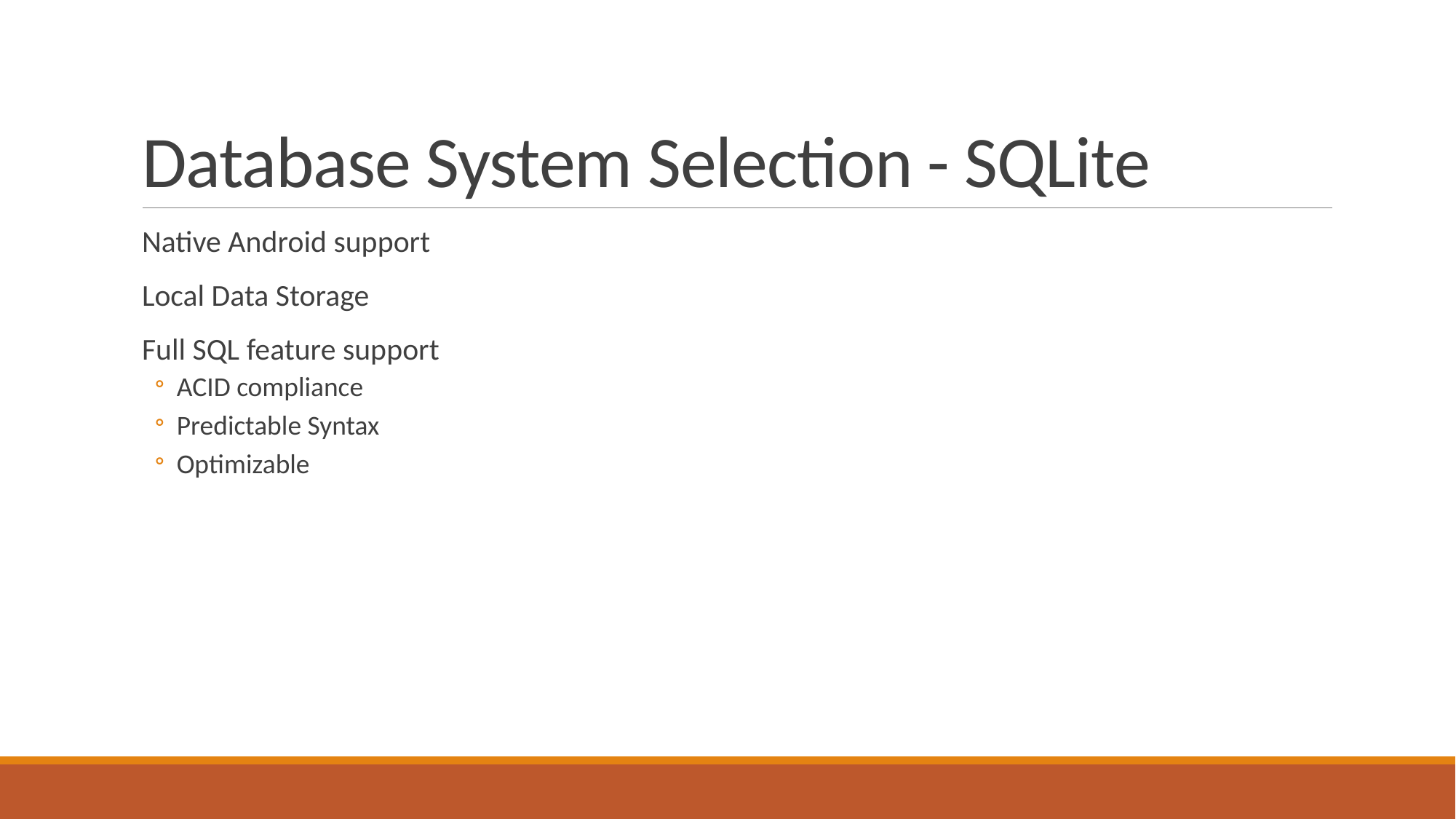

# Database System Selection - SQLite
Native Android support
Local Data Storage
Full SQL feature support
ACID compliance
Predictable Syntax
Optimizable